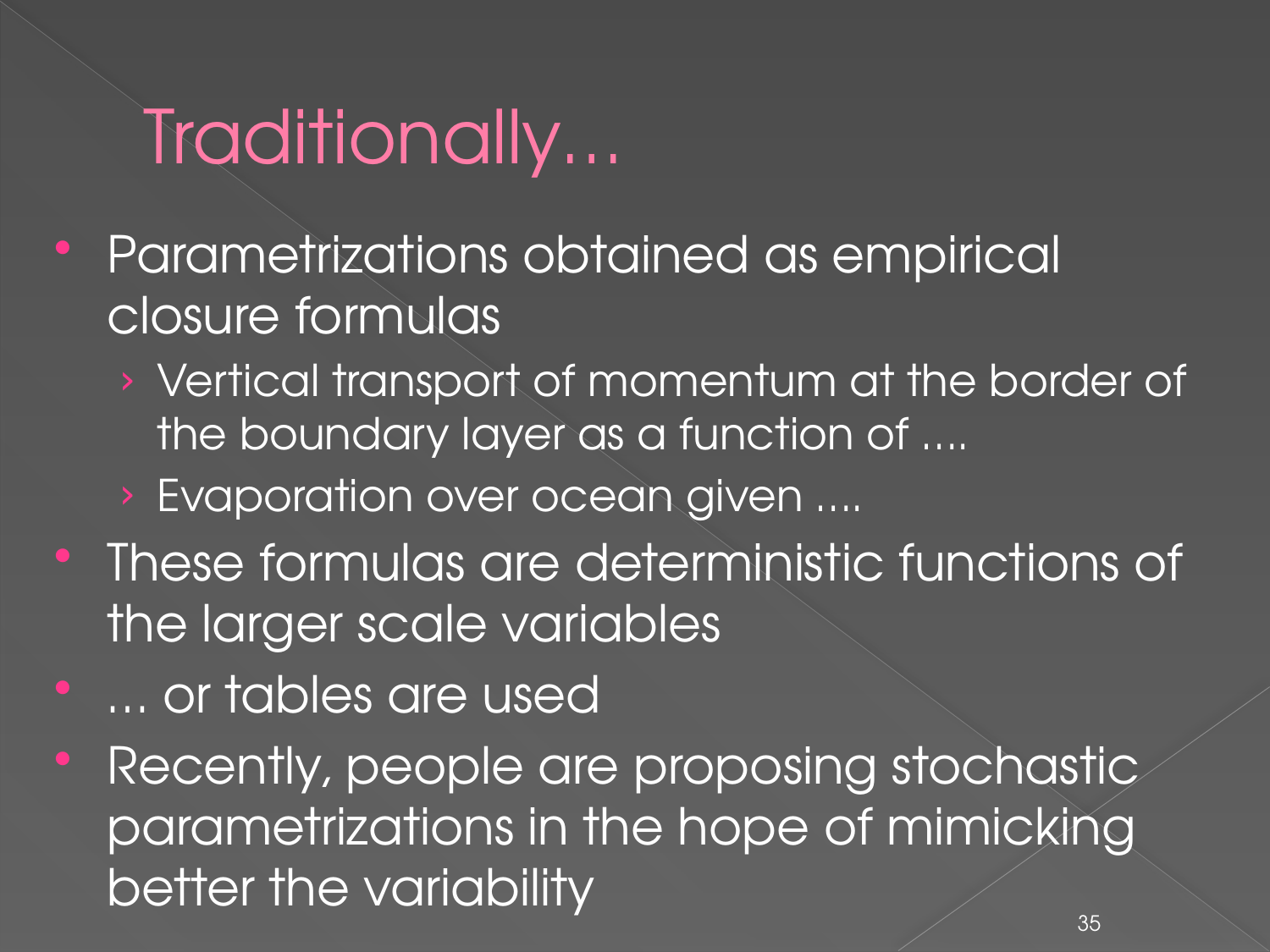

# Traditionally…
Parametrizations obtained as empirical closure formulas
Vertical transport of momentum at the border of the boundary layer as a function of ….
Evaporation over ocean given ….
These formulas are deterministic functions of the larger scale variables
… or tables are used
Recently, people are proposing stochastic parametrizations in the hope of mimicking better the variability

35